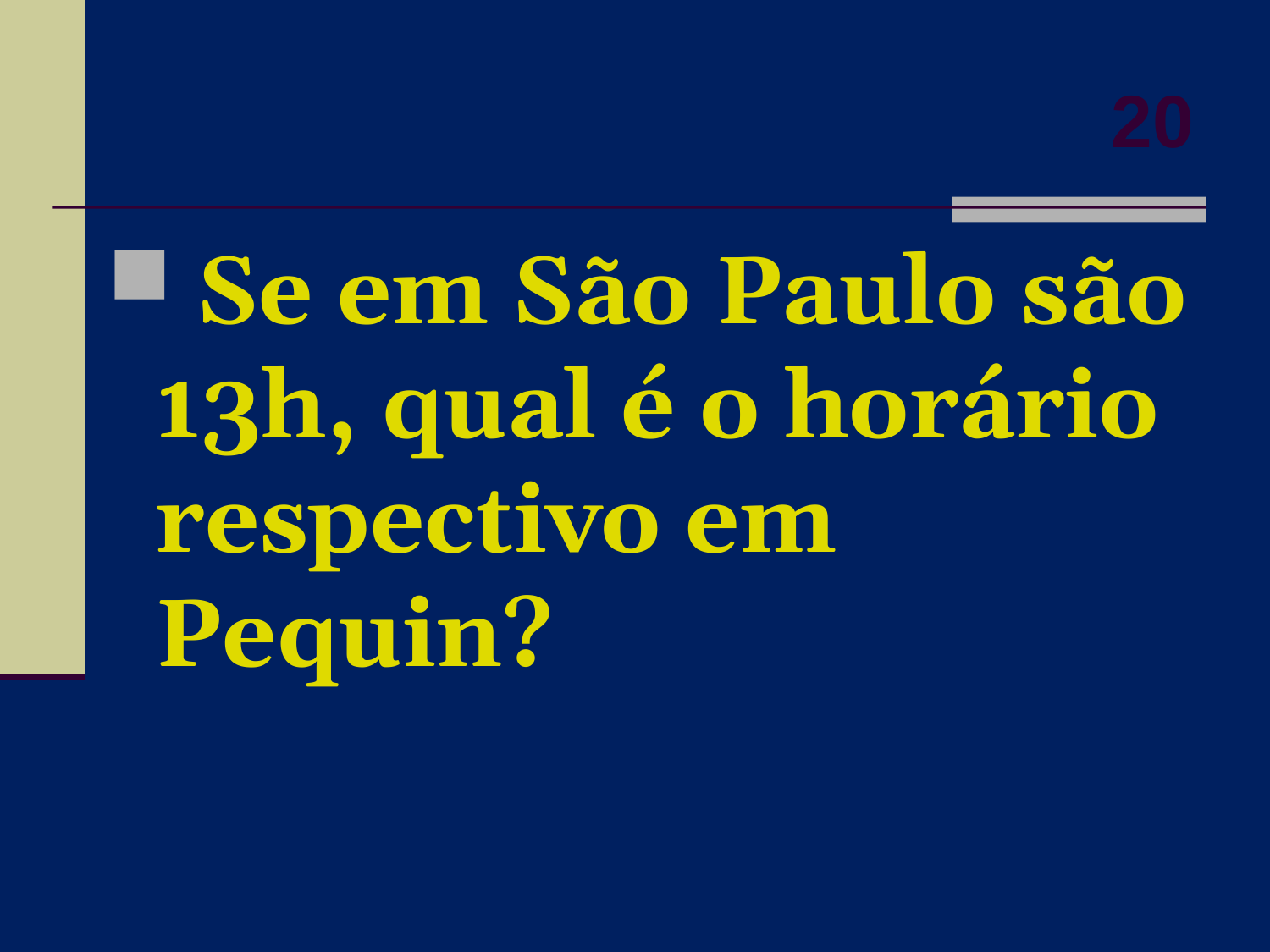

# 20
 Se em São Paulo são 13h, qual é o horário respectivo em Pequin?